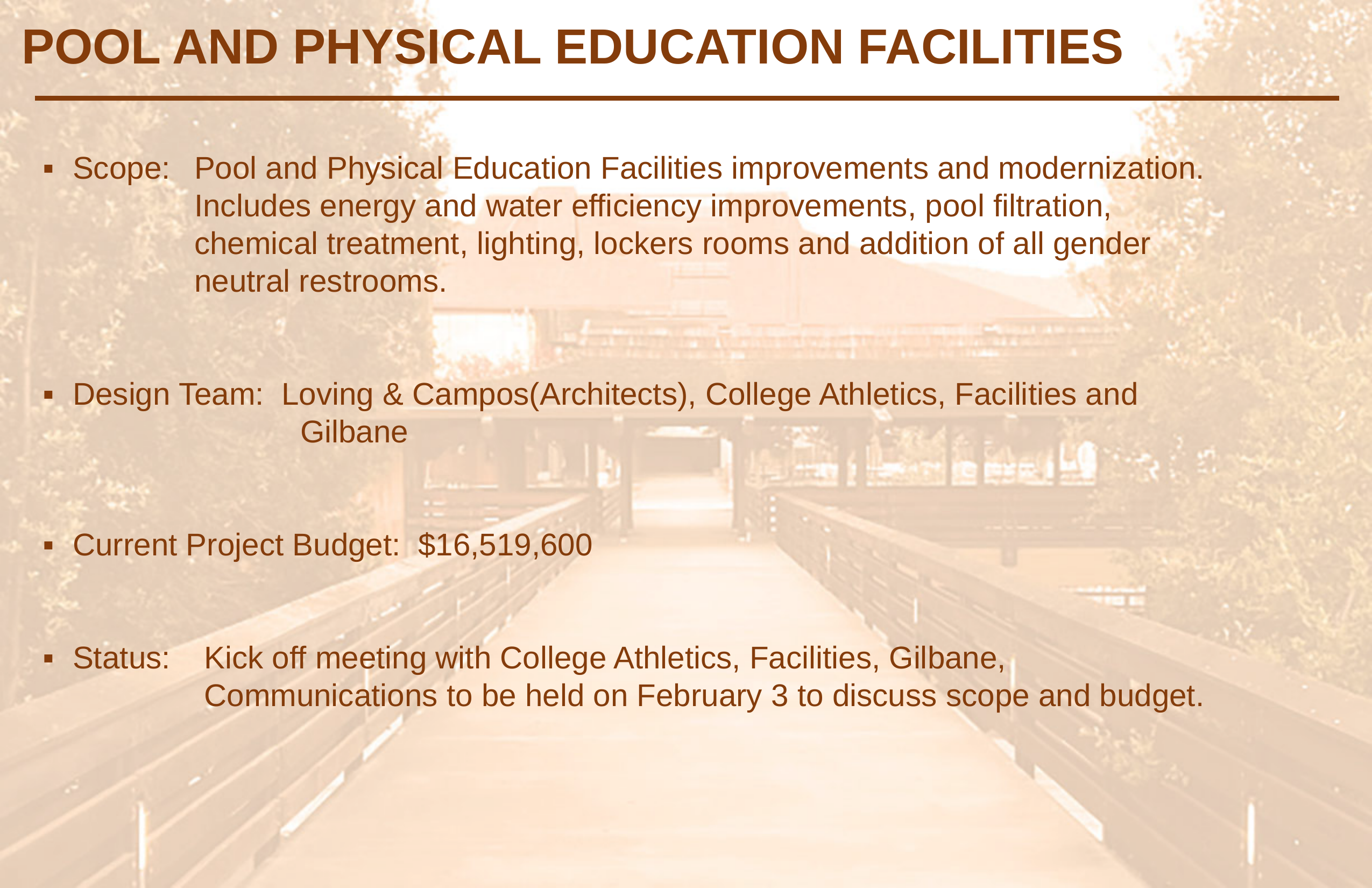

POOL AND PHYSICAL EDUCATION FACILITIES

▪	Scope:	Pool and Physical Education Facilities improvements and modernization.
		Includes energy and water efficiency improvements, pool filtration,
		chemical treatment, lighting, lockers rooms and addition of all gender
		neutral restrooms.

▪	Design Team:  Loving & Campos(Architects), College Athletics, Facilities and
		Gilbane

▪	Current Project Budget:  $16,519,600

▪	Status:	Kick off meeting with College Athletics, Facilities, Gilbane,
		Communications to be held on February 3 to discuss scope and budget.